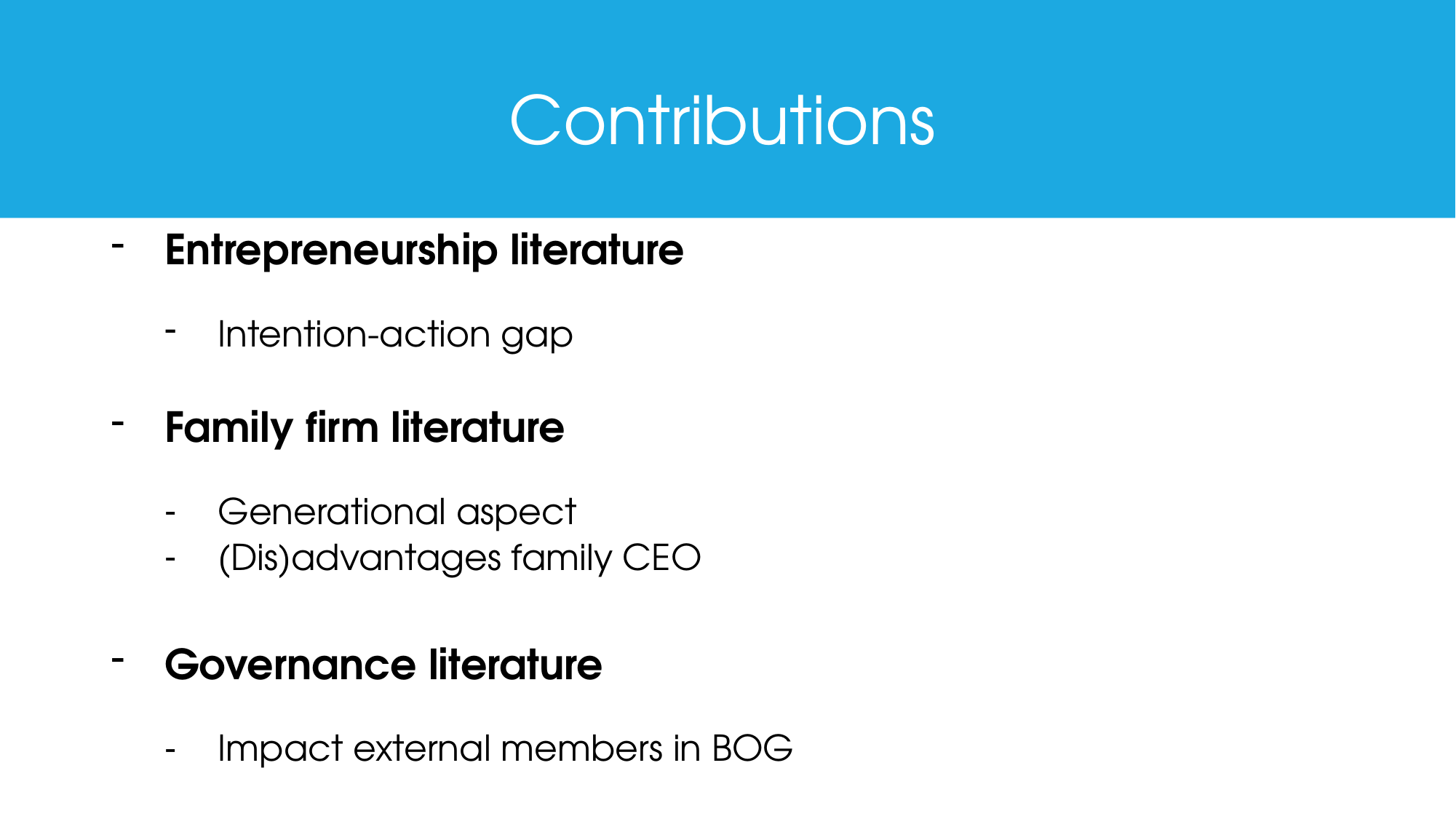

# Contributions
Entrepreneurship literature
Intention-action gap

Family firm literature
Generational aspect
(Dis)advantages family CEO

Governance literature
Impact external members in BOG